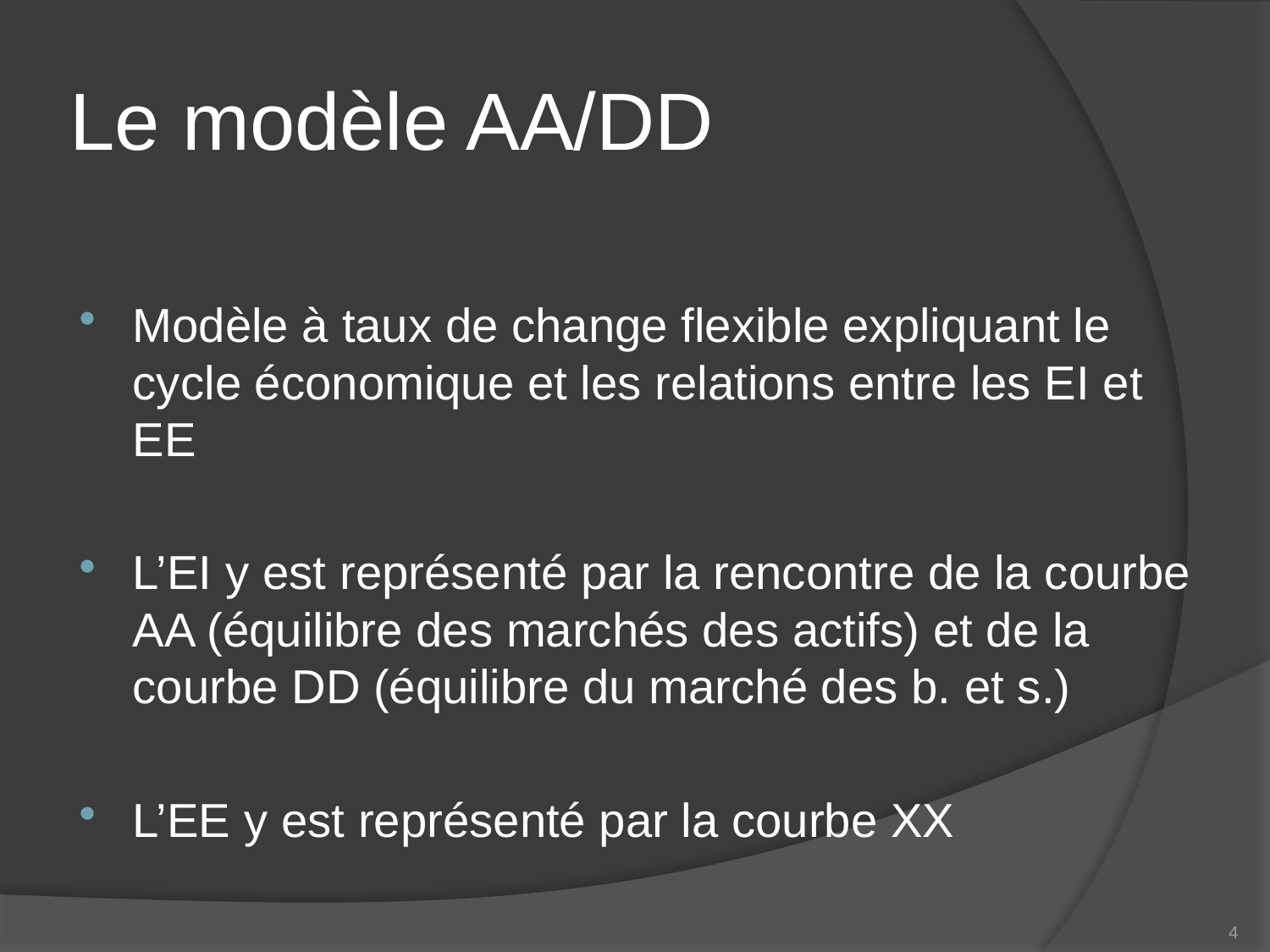

# Le modèle AA/DD

Modèle à taux de change flexible expliquant le cycle économique et les relations entre les EI et EE

L’EI y est représenté par la rencontre de la courbe AA (équilibre des marchés des actifs) et de la courbe DD (équilibre du marché des b. et s.)

L’EE y est représenté par la courbe XX
4